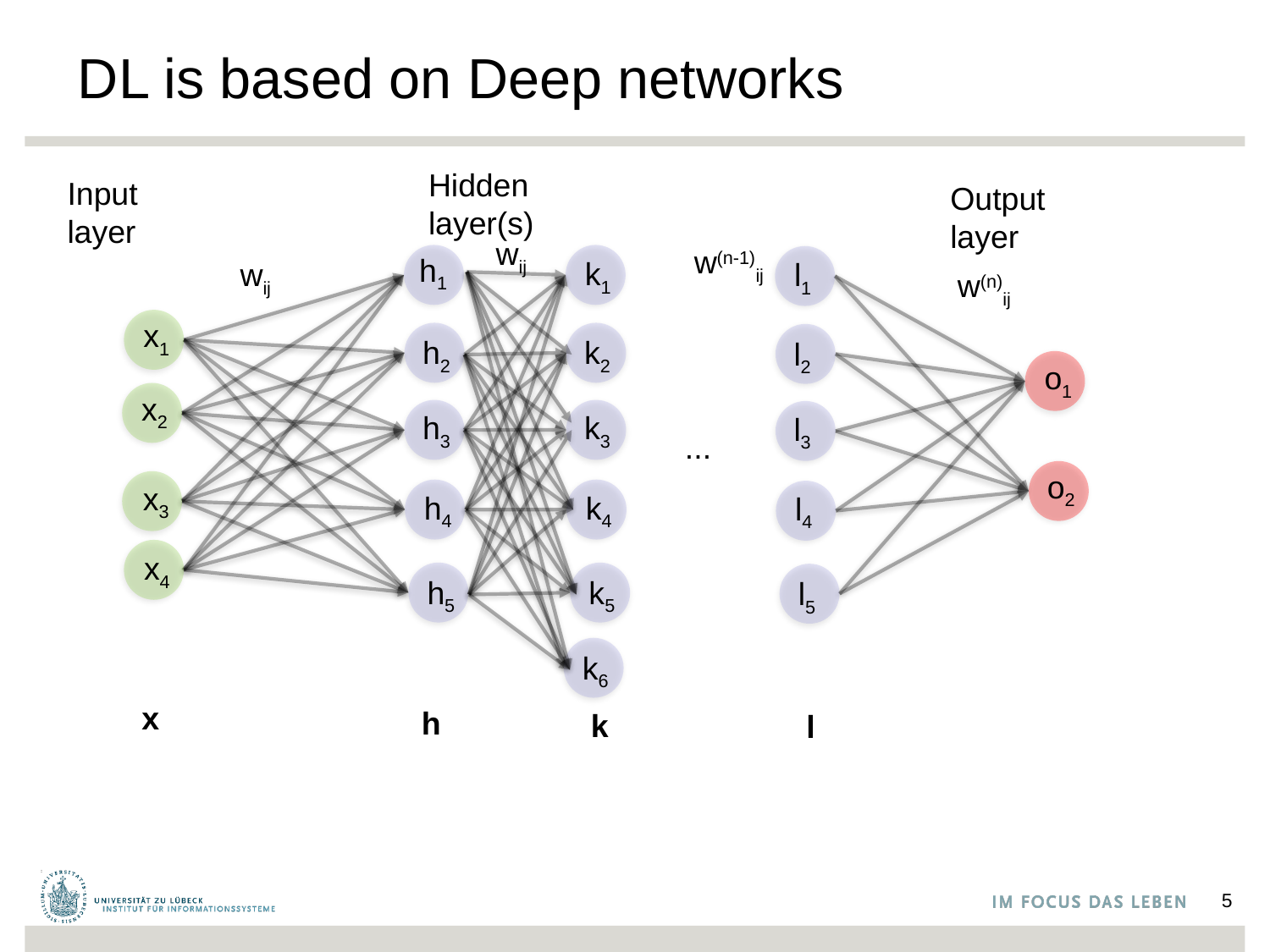

# DL is based on Deep networks
Hidden layer(s)
Input layer
Output layer
wij
w(n-1)ij
h1

k1

l1
wij
w(n)ij
x1

h2

k2

l2

o1

x2

h3

k3

l3
...

o2

x3

h4

k4

l4

x4

h5

k5

l5

k6
x
h
k
l
5